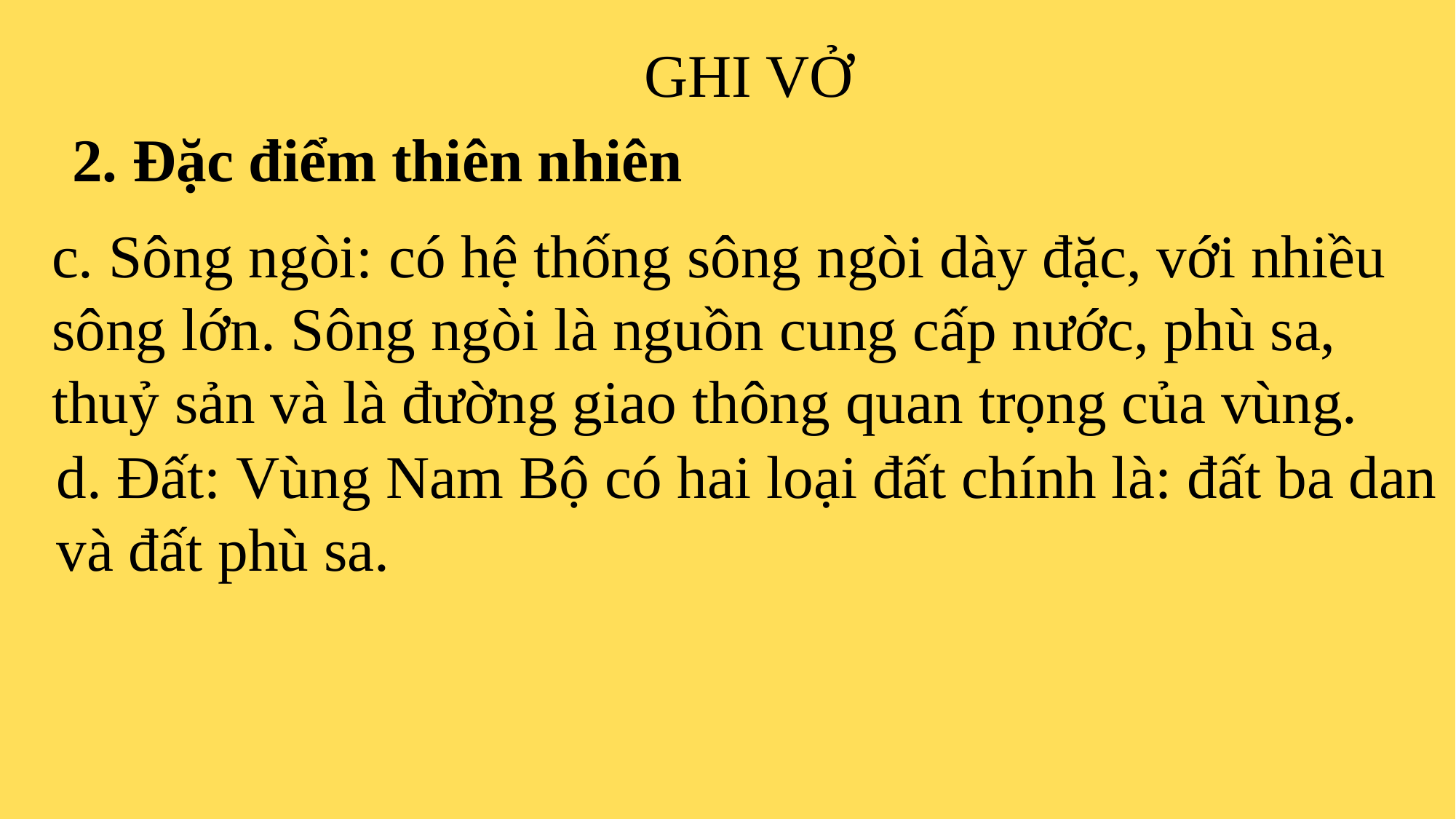

GHI VỞ
 2. Đặc điểm thiên nhiên
c. Sông ngòi: có hệ thống sông ngòi dày đặc, với nhiều sông lớn. Sông ngòi là nguồn cung cấp nước, phù sa, thuỷ sản và là đường giao thông quan trọng của vùng.

d. Đất: Vùng Nam Bộ có hai loại đất chính là: đất ba dan và đất phù sa.

|  |
| --- |